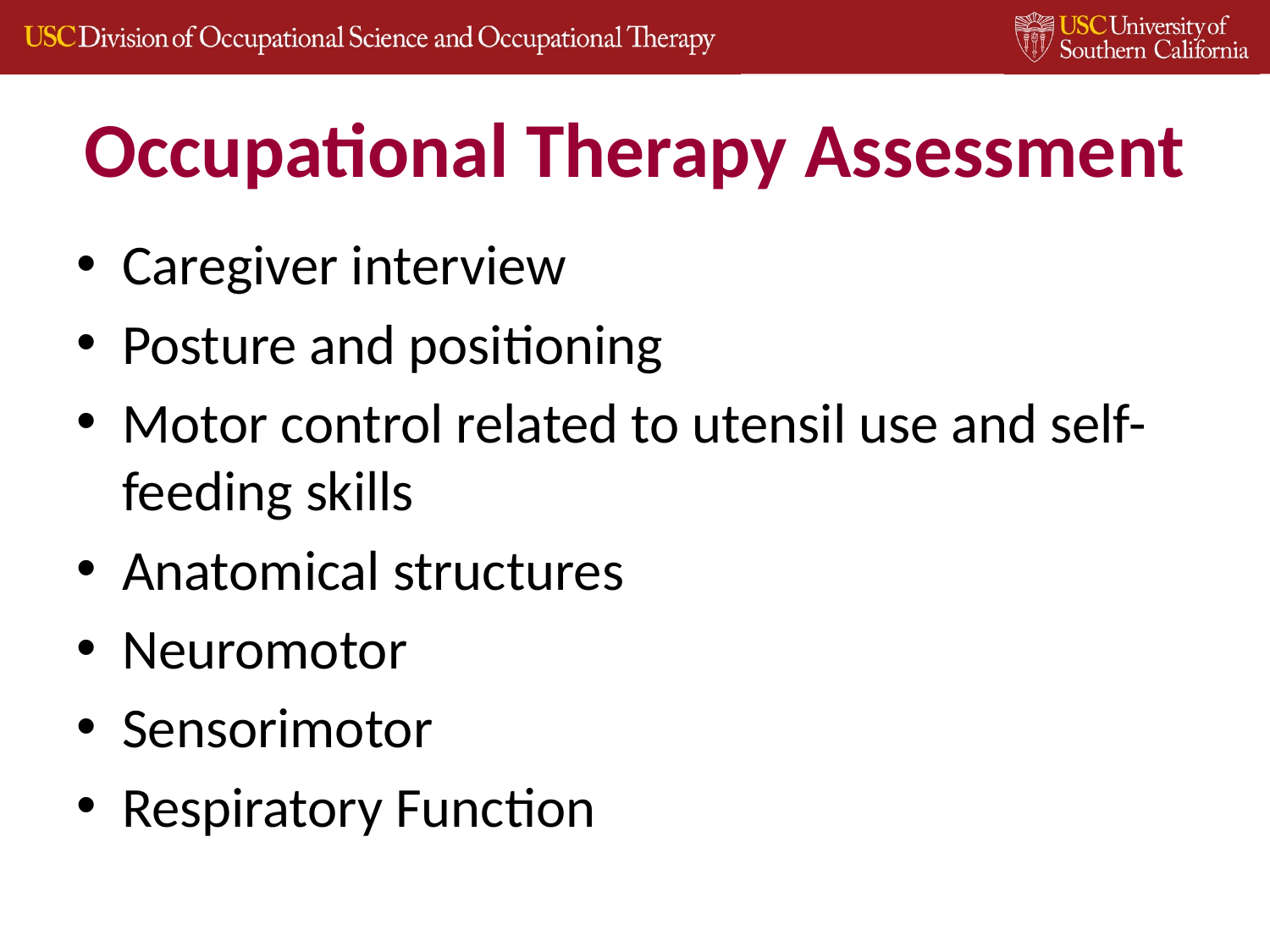

# Occupational Therapy Assessment
Caregiver interview
Posture and positioning
Motor control related to utensil use and self-feeding skills
Anatomical structures
Neuromotor
Sensorimotor
Respiratory Function